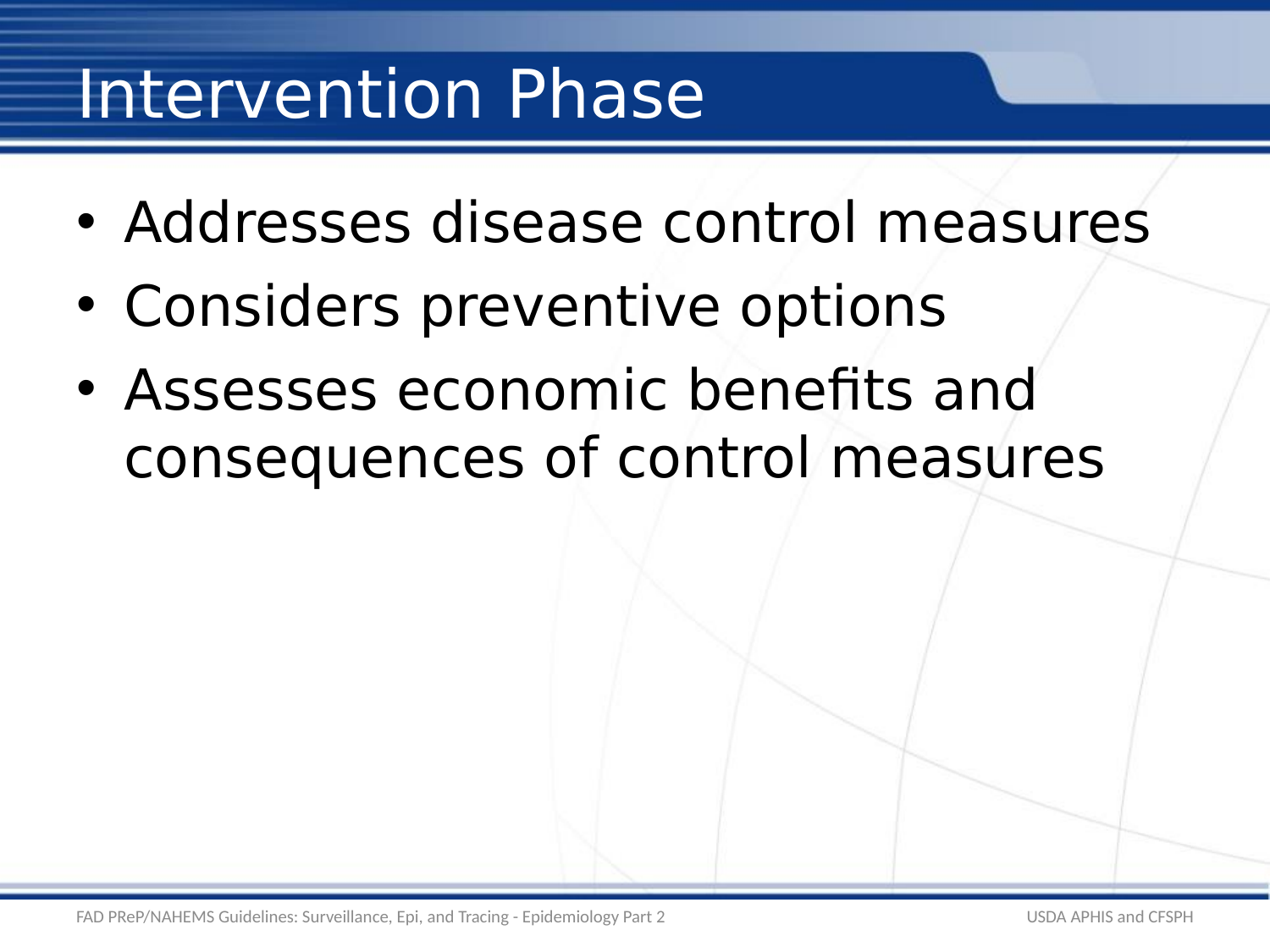

# Intervention Phase
Addresses disease control measures
Considers preventive options
Assesses economic benefits and consequences of control measures
FAD PReP/NAHEMS Guidelines: Surveillance, Epi, and Tracing - Epidemiology Part 2
USDA APHIS and CFSPH